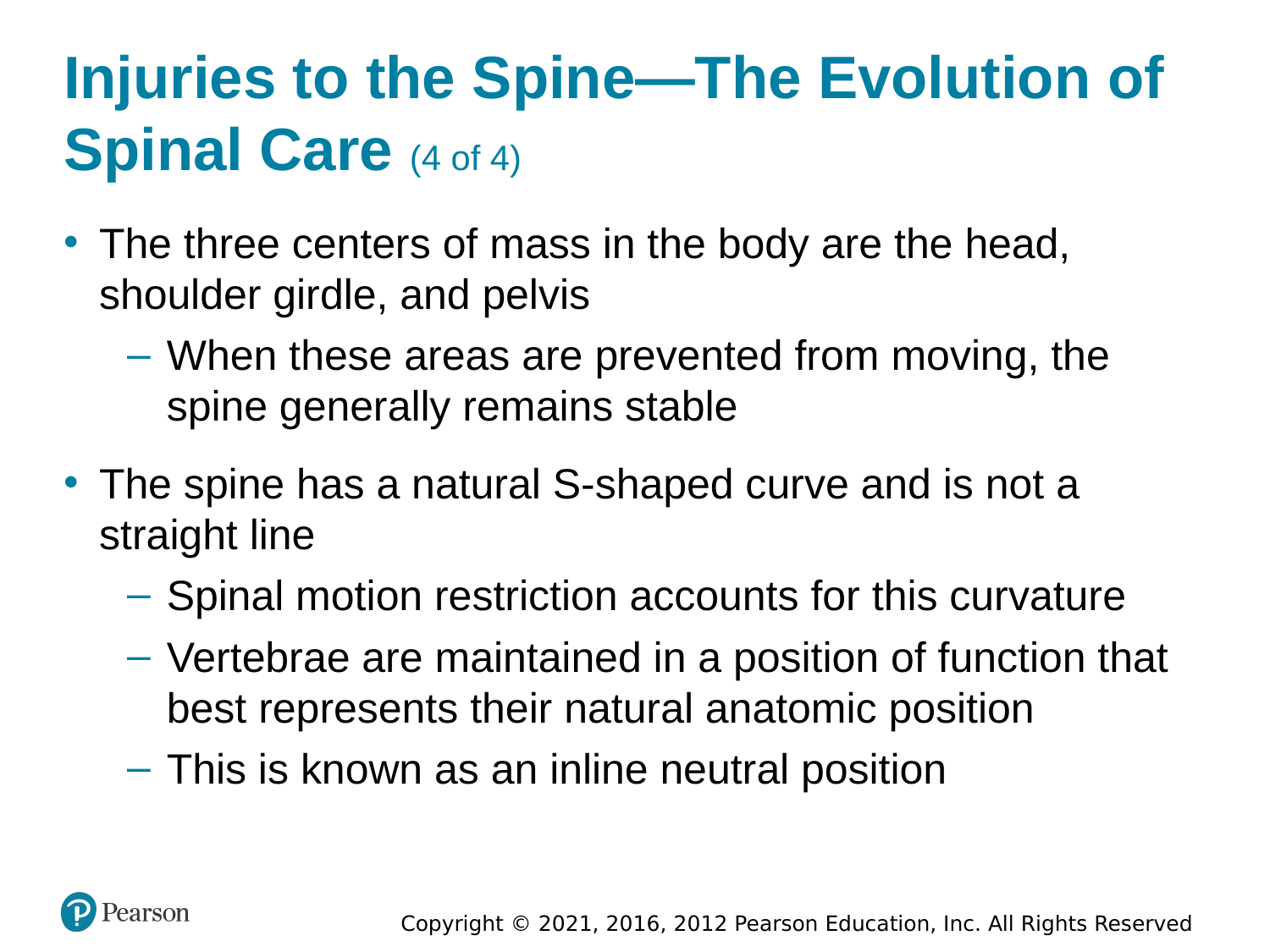

# Injuries to the Spine—The Evolution of Spinal Care (4 of 4)
The three centers of mass in the body are the head, shoulder girdle, and pelvis
When these areas are prevented from moving, the spine generally remains stable
The spine has a natural S-shaped curve and is not a straight line
Spinal motion restriction accounts for this curvature
Vertebrae are maintained in a position of function that best represents their natural anatomic position
This is known as an inline neutral position